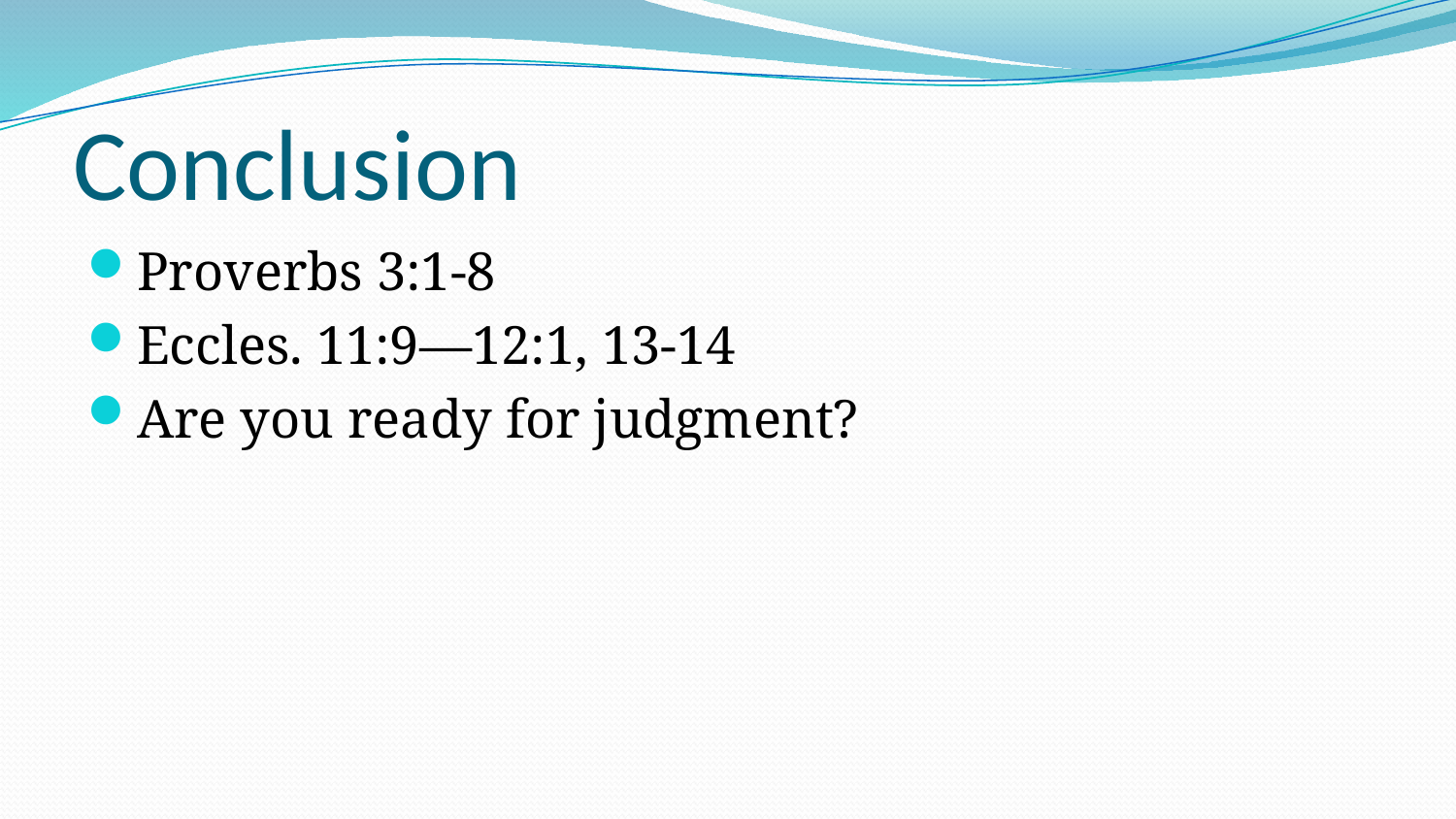

# Conclusion
Proverbs 3:1-8
Eccles. 11:9—12:1, 13-14
Are you ready for judgment?